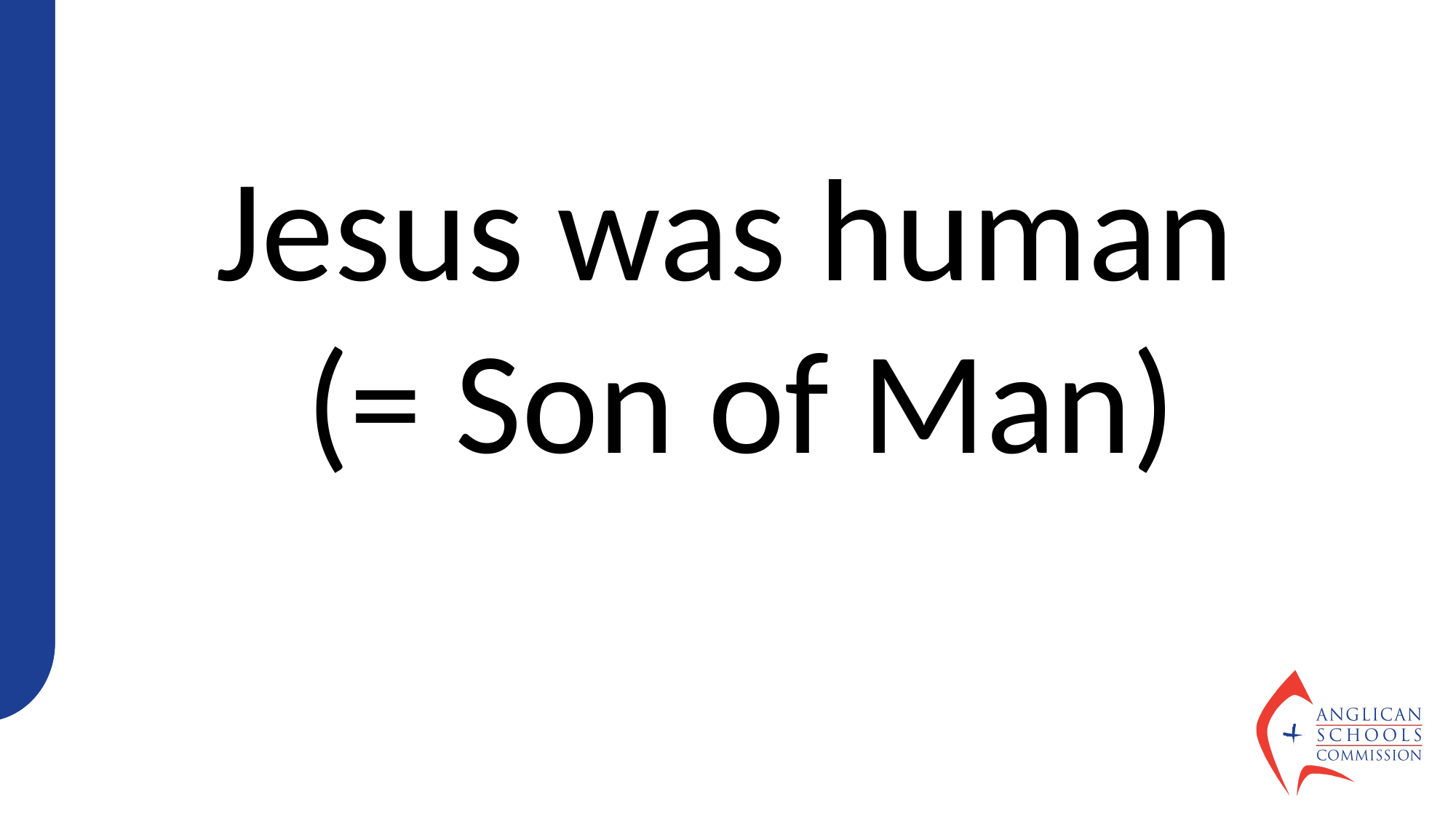

Jesus was human
(= Son of Man)